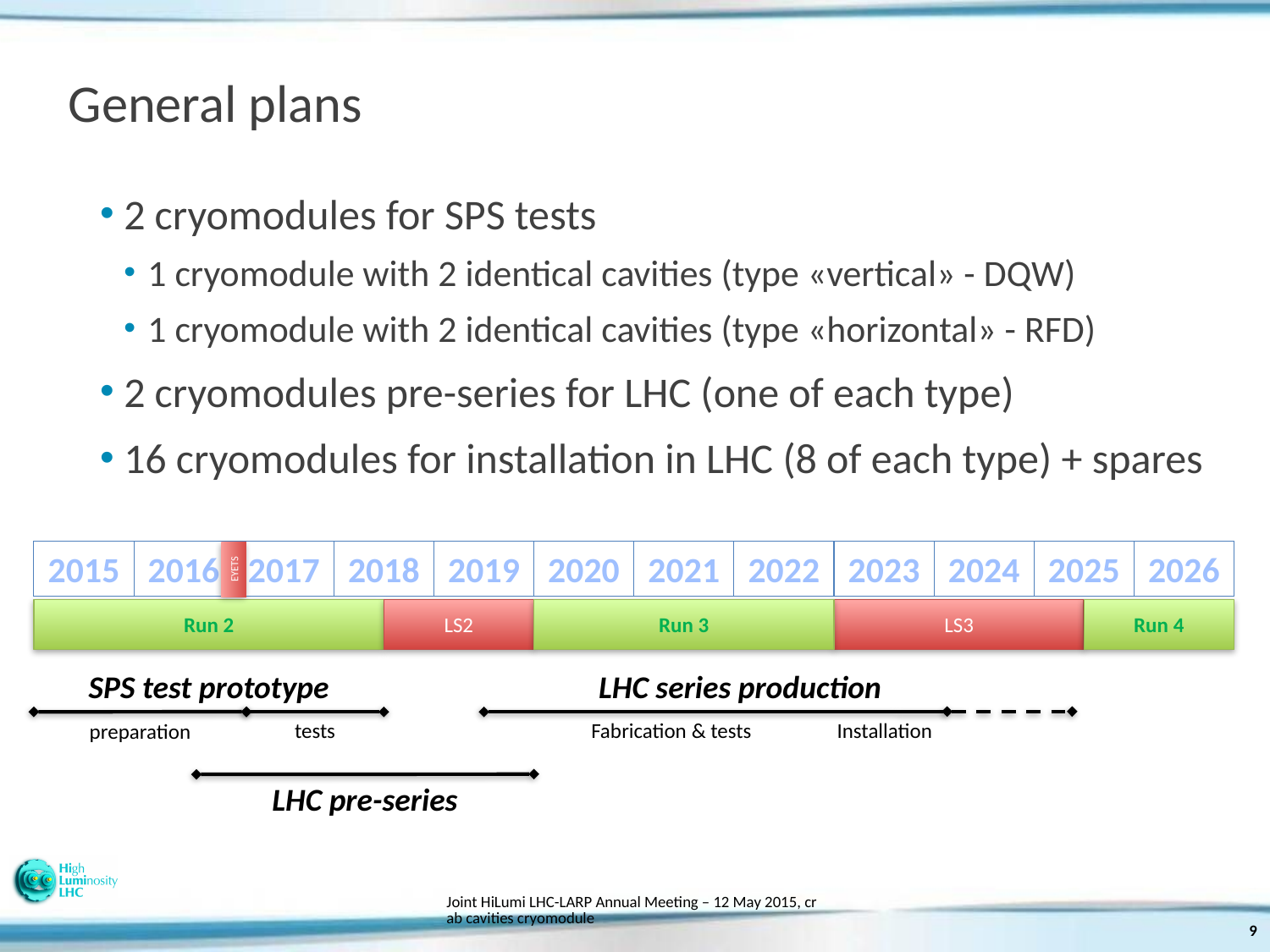

# General plans
2 cryomodules for SPS tests
1 cryomodule with 2 identical cavities (type «vertical» - DQW)
1 cryomodule with 2 identical cavities (type «horizontal» - RFD)
2 cryomodules pre-series for LHC (one of each type)
16 cryomodules for installation in LHC (8 of each type) + spares

2015
2016
2017
2018
2019
2020
2021
2022
2023
2024
2025
2026
EYETS
Run 2
LS2
Run 3
LS3
Run 4
SPS test prototype
LHC series production
tests
Fabrication & tests
Installation
preparation
LHC pre-series
Joint HiLumi LHC-LARP Annual Meeting – 12 May 2015, crab cavities cryomodule
9